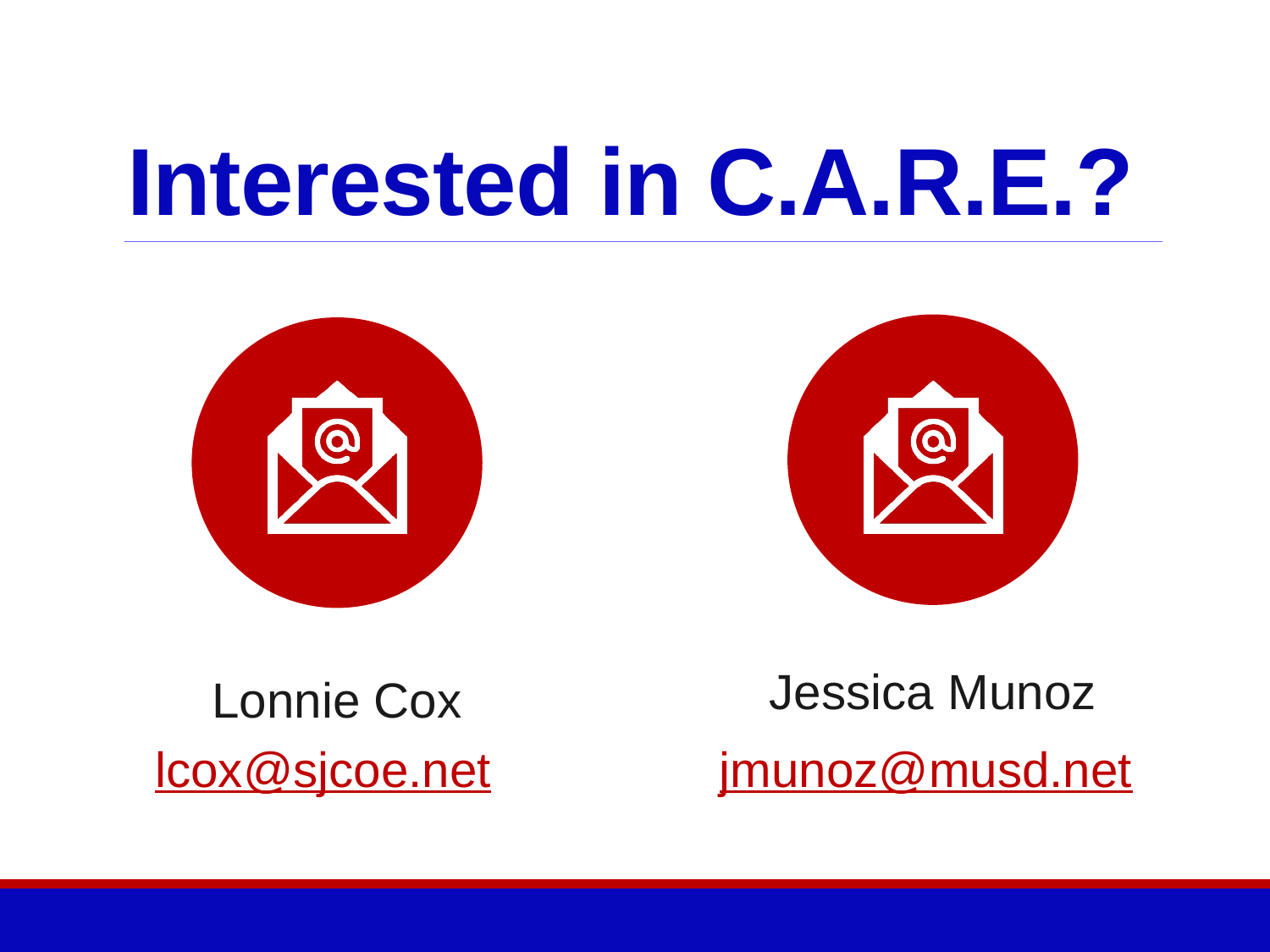

# Interested in C.A.R.E.?

Jessica Munoz
jmunoz@musd.net
Lonnie Cox
lcox@sjcoe.net